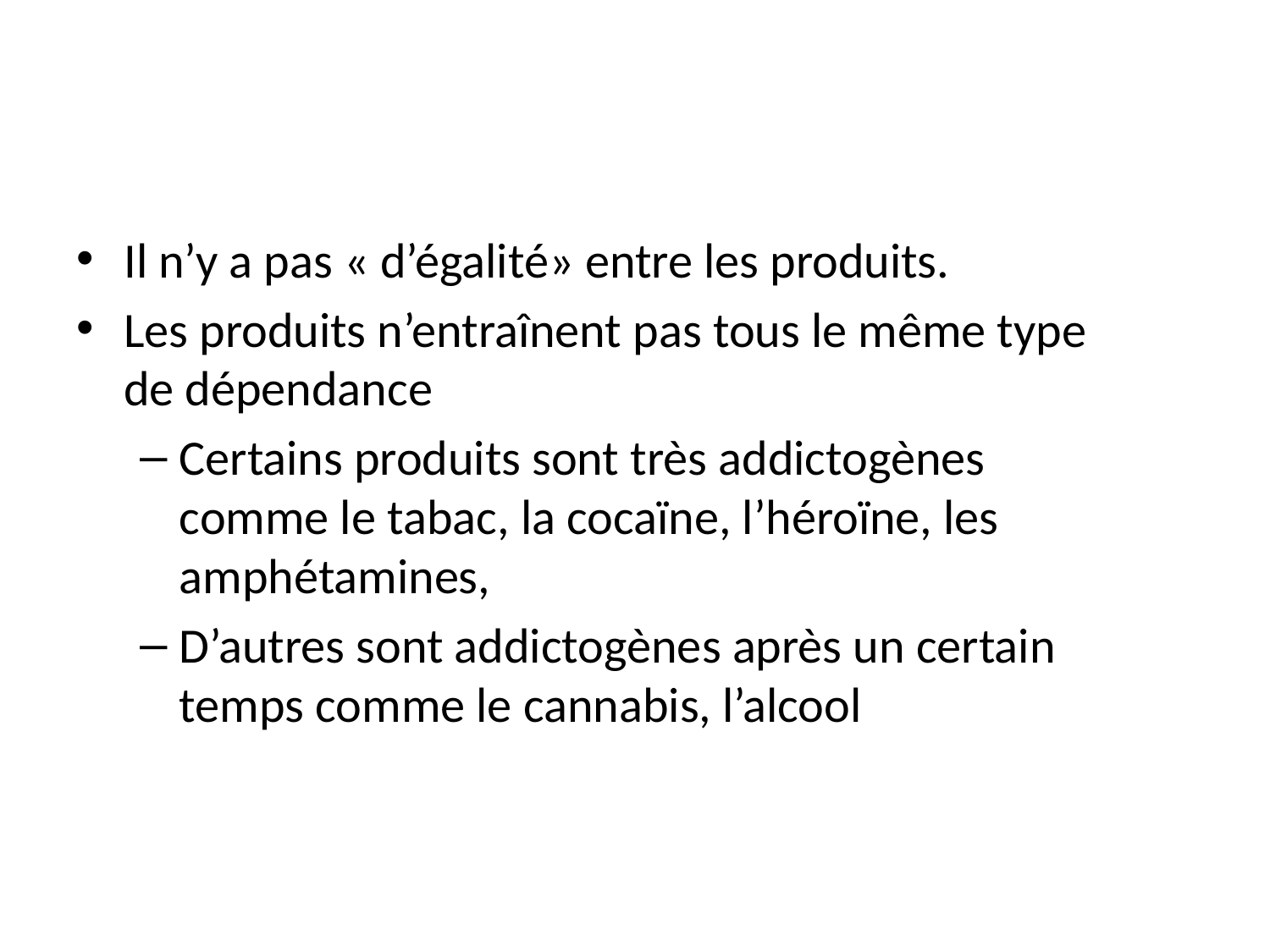

Il n’y a pas « d’égalité» entre les produits.
Les produits n’entraînent pas tous le même type de dépendance
Certains produits sont très addictogènes comme le tabac, la cocaïne, l’héroïne, les amphétamines,
D’autres sont addictogènes après un certain temps comme le cannabis, l’alcool